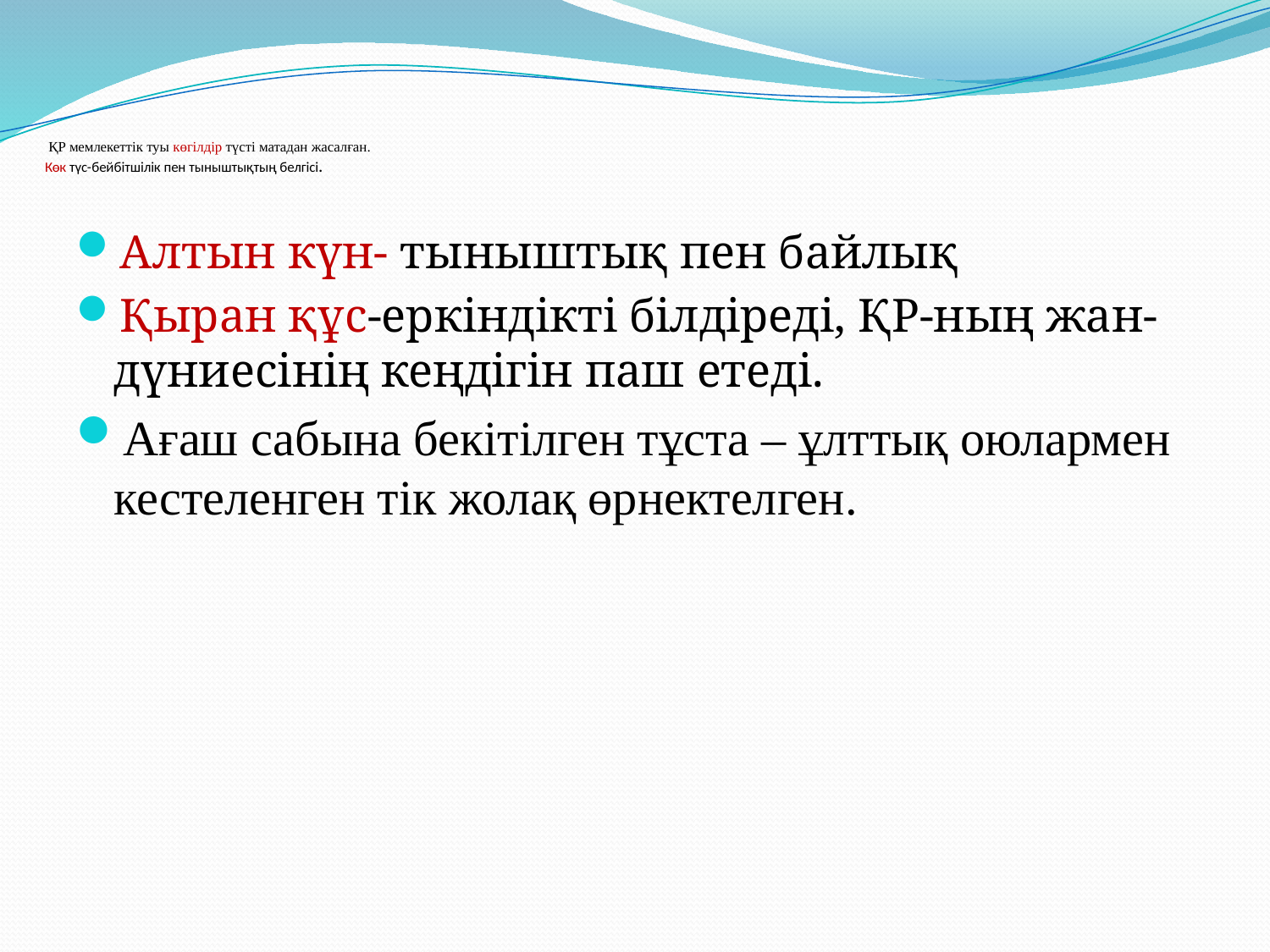

# ҚР мемлекеттік туы көгілдір түсті матадан жасалған. Көк түс-бейбітшілік пен тыныштықтың белгісі.
Алтын күн- тыныштық пен байлық
Қыран құс-еркіндікті білдіреді, ҚР-ның жан-дүниесінің кеңдігін паш етеді.
Ағаш сабына бекiтiлген тұста – ұлттық оюлармен кестеленген тiк жолақ өрнектелген.